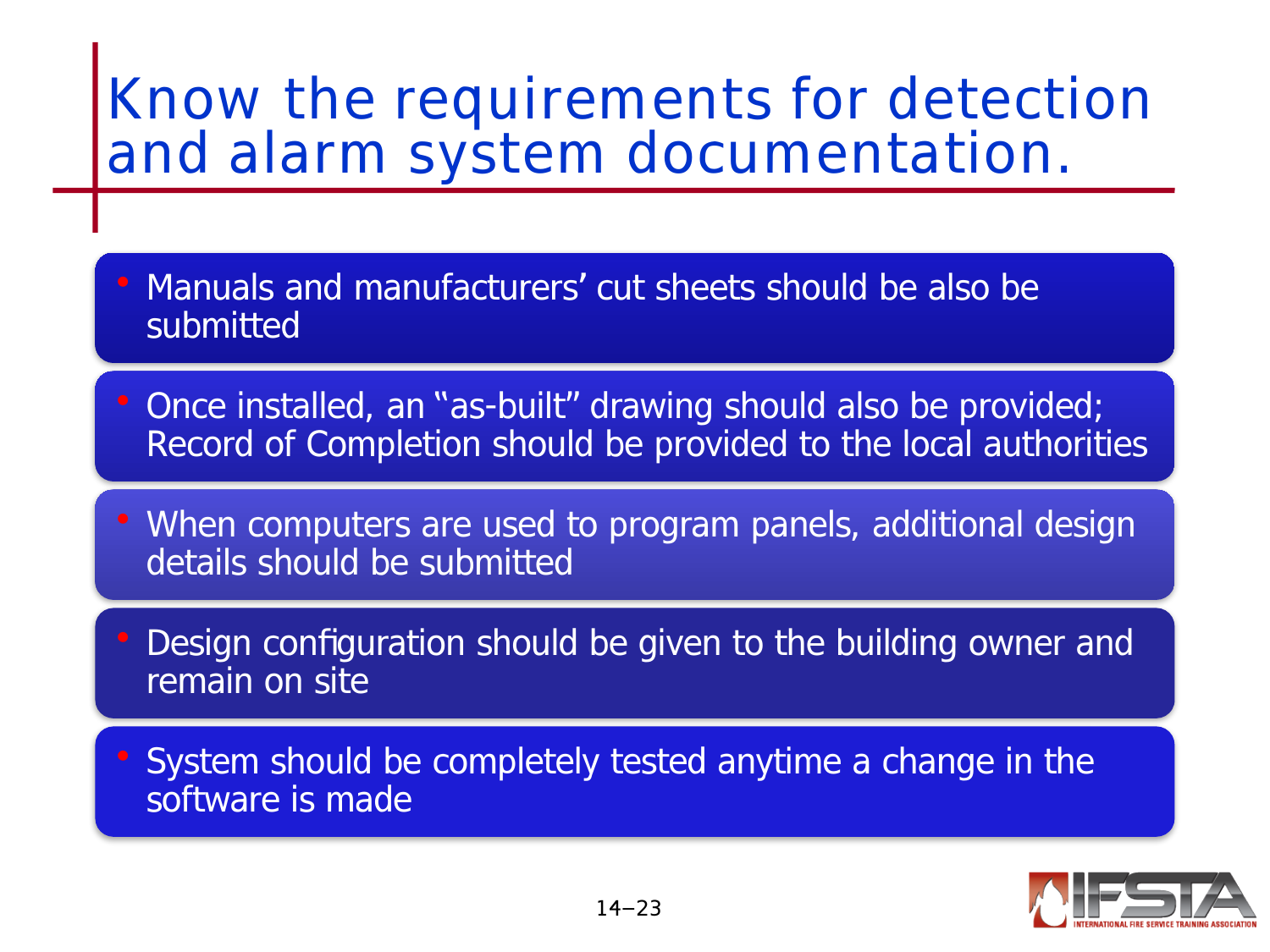

# Know the requirements for detection and alarm system documentation.
Manuals and manufacturers’ cut sheets should be also be submitted
Once installed, an “as-built” drawing should also be provided; Record of Completion should be provided to the local authorities
When computers are used to program panels, additional design details should be submitted
Design configuration should be given to the building owner and remain on site
System should be completely tested anytime a change in the software is made
14–23